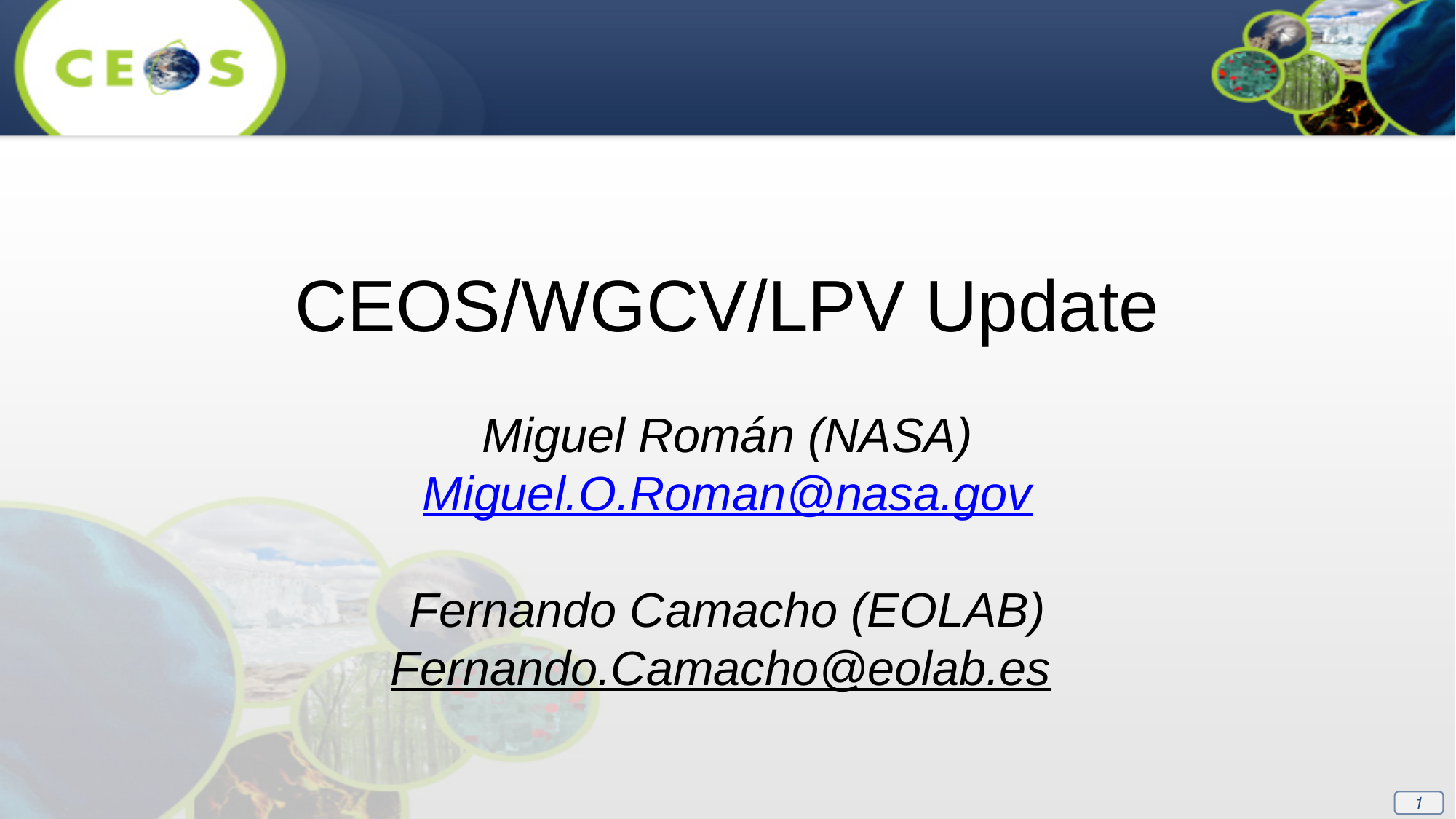

CEOS/WGCV/LPV Update

Miguel Román (NASA)
Miguel.O.Roman@nasa.gov

Fernando Camacho (EOLAB)
Fernando.Camacho@eolab.es

1